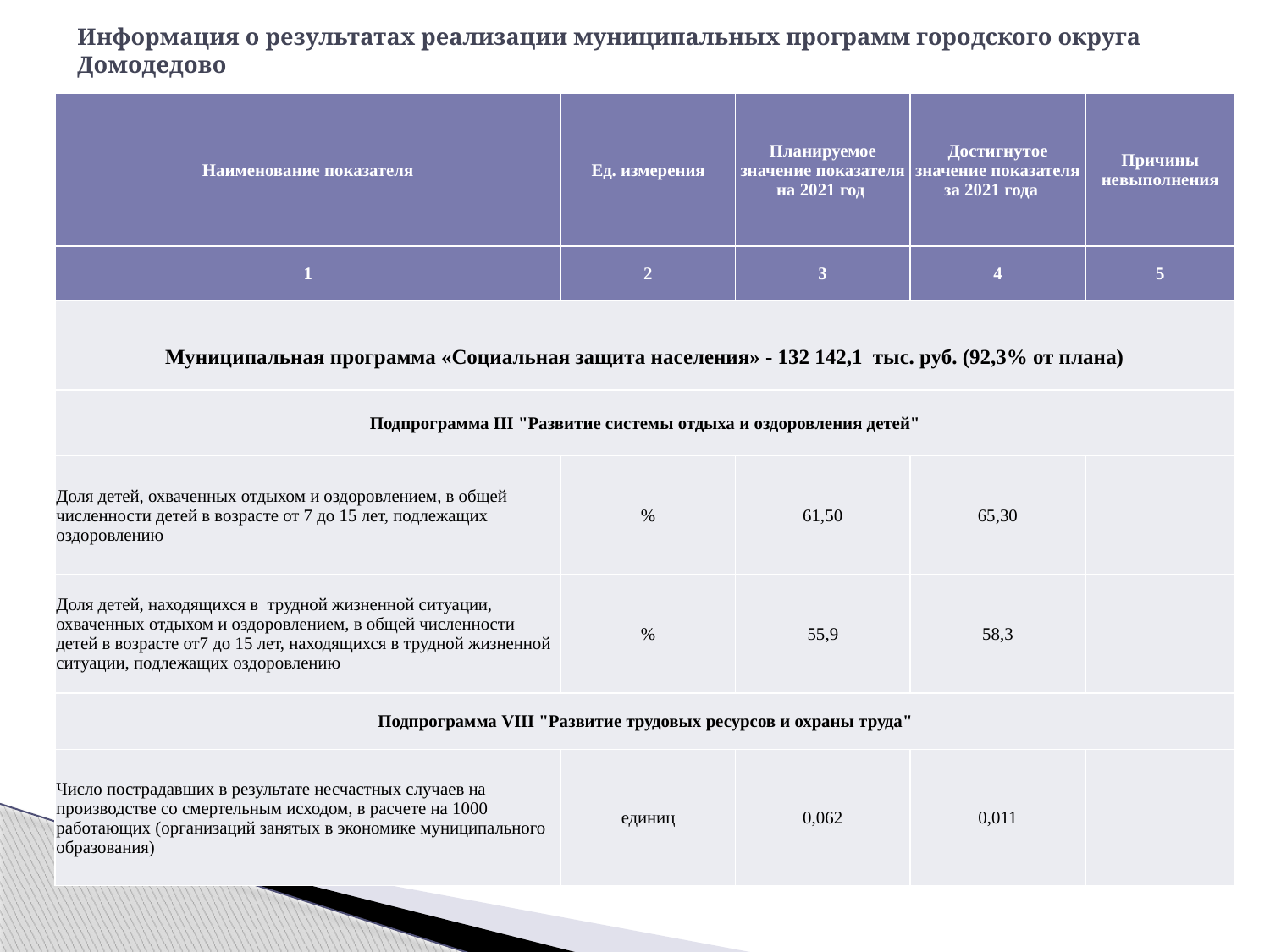

# Информация о результатах реализации муниципальных программ городского округа Домодедово
| Наименование показателя | Ед. измерения | Планируемое значение показателя на 2021 год | Достигнутое значение показателя за 2021 года | Причины невыполнения |
| --- | --- | --- | --- | --- |
| 1 | 2 | 3 | 4 | 5 |
| Муниципальная программа «Социальная защита населения» - 132 142,1 тыс. руб. (92,3% от плана) |  |  |  |  |
| Подпрограмма III "Развитие системы отдыха и оздоровления детей" |  |  |  |  |
| Доля детей, охваченных отдыхом и оздоровлением, в общей численности детей в возрасте от 7 до 15 лет, подлежащих оздоровлению | % | 61,50 | 65,30 |  |
| Доля детей, находящихся в трудной жизненной ситуации, охваченных отдыхом и оздоровлением, в общей численности детей в возрасте от7 до 15 лет, находящихся в трудной жизненной ситуации, подлежащих оздоровлению | % | 55,9 | 58,3 |  |
| Подпрограмма VIII "Развитие трудовых ресурсов и охраны труда" |  |  |  |  |
| Число пострадавших в результате несчастных случаев на производстве со смертельным исходом, в расчете на 1000 работающих (организаций занятых в экономике муниципального образования) | единиц | 0,062 | 0,011 |  |